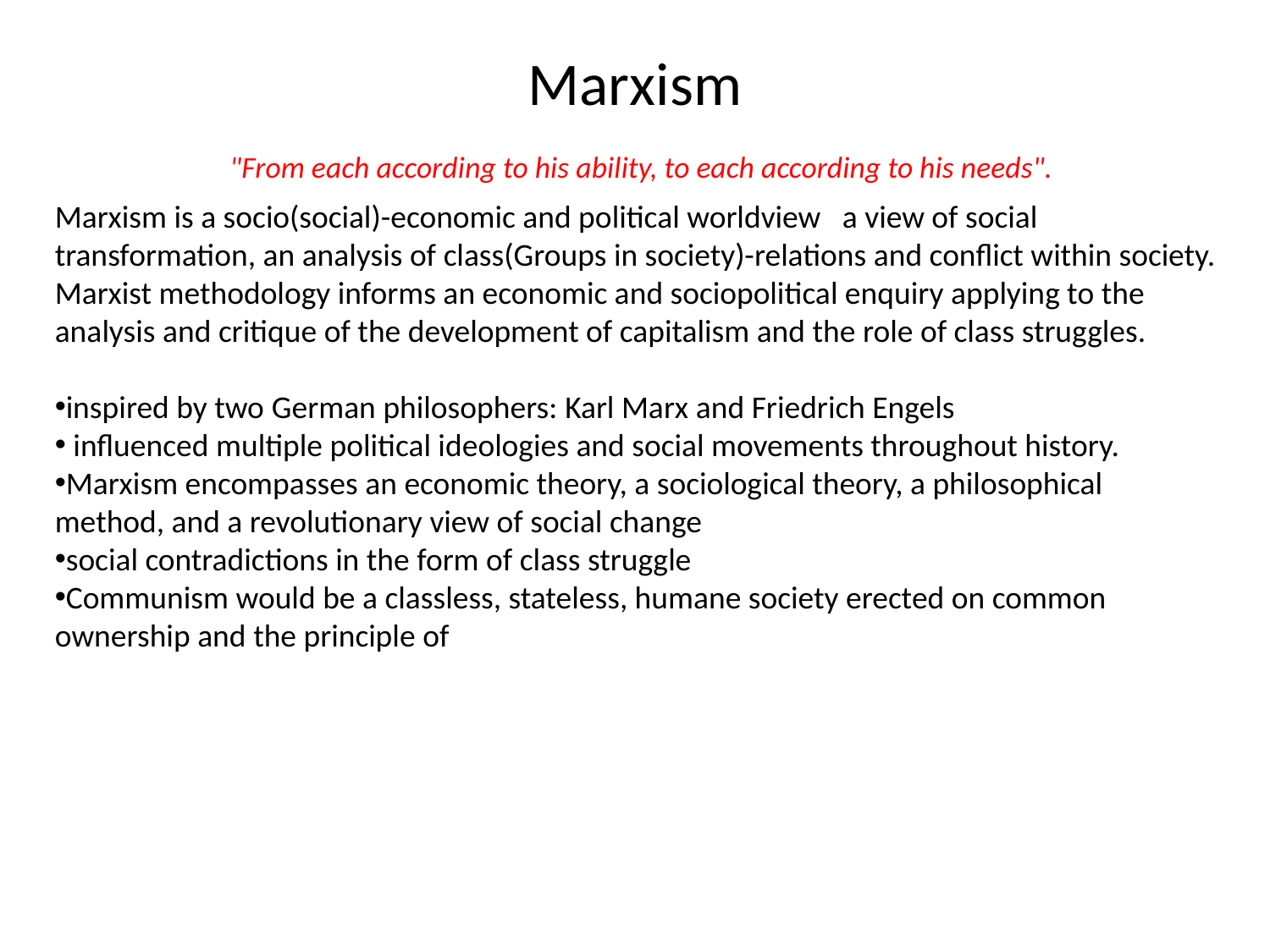

# Marxism "From each according to his ability, to each according to his needs".
Marxism is a socio(social)-economic and political worldview   a view of social transformation, an analysis of class(Groups in society)-relations and conflict within society. Marxist methodology informs an economic and sociopolitical enquiry applying to the analysis and critique of the development of capitalism and the role of class struggles.

inspired by two German philosophers: Karl Marx and Friedrich Engels
 influenced multiple political ideologies and social movements throughout history.
Marxism encompasses an economic theory, a sociological theory, a philosophical method, and a revolutionary view of social change
social contradictions in the form of class struggle
Communism would be a classless, stateless, humane society erected on common ownership and the principle of